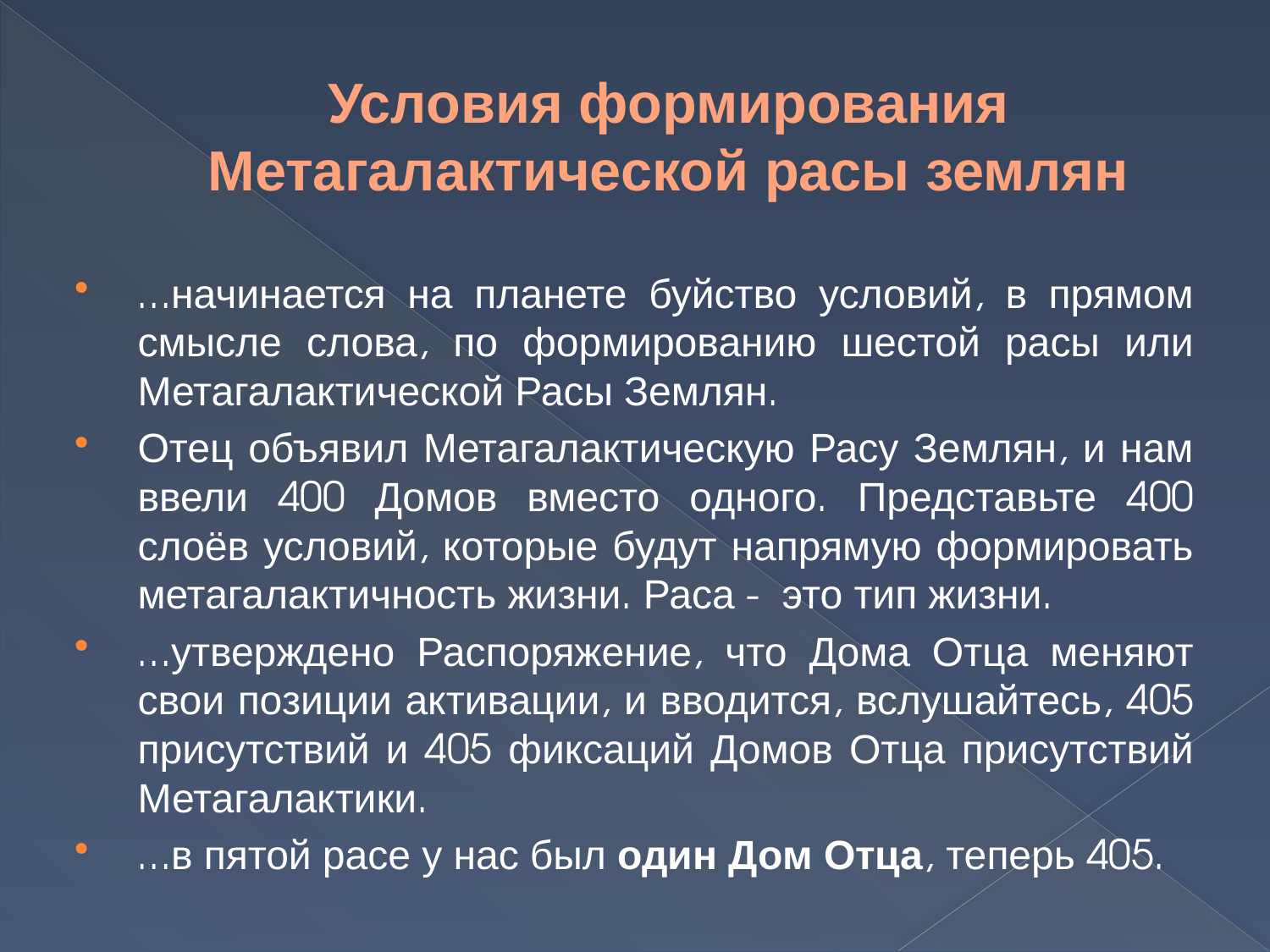

# Условия формирования Метагалактической расы землян
…начинается на планете буйство условий, в прямом смысле слова, по формированию шестой расы или Метагалактической Расы Землян.
Отец объявил Метагалактическую Расу Землян, и нам ввели 400 Домов вместо одного. Представьте 400 слоёв условий, которые будут напрямую формировать метагалактичность жизни. Раса -  это тип жизни.
…утверждено Распоряжение, что Дома Отца меняют свои позиции активации, и вводится, вслушайтесь, 405 присутствий и 405 фиксаций Домов Отца присутствий Метагалактики.
…в пятой расе у нас был один Дом Отца, теперь 405.